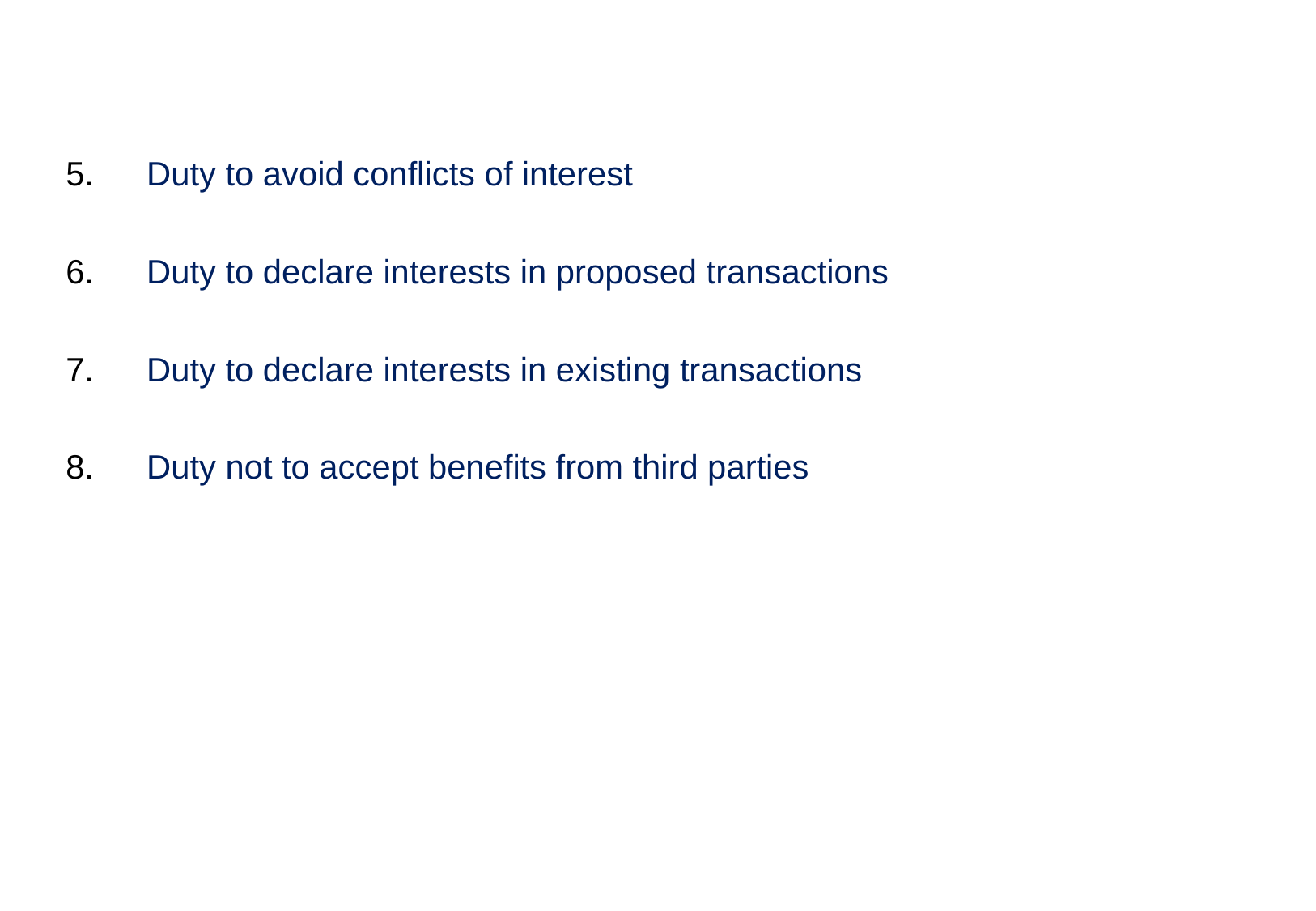

Duty to avoid conflicts of interest

Duty to declare interests in proposed transactions

Duty to declare interests in existing transactions

Duty not to accept benefits from third parties